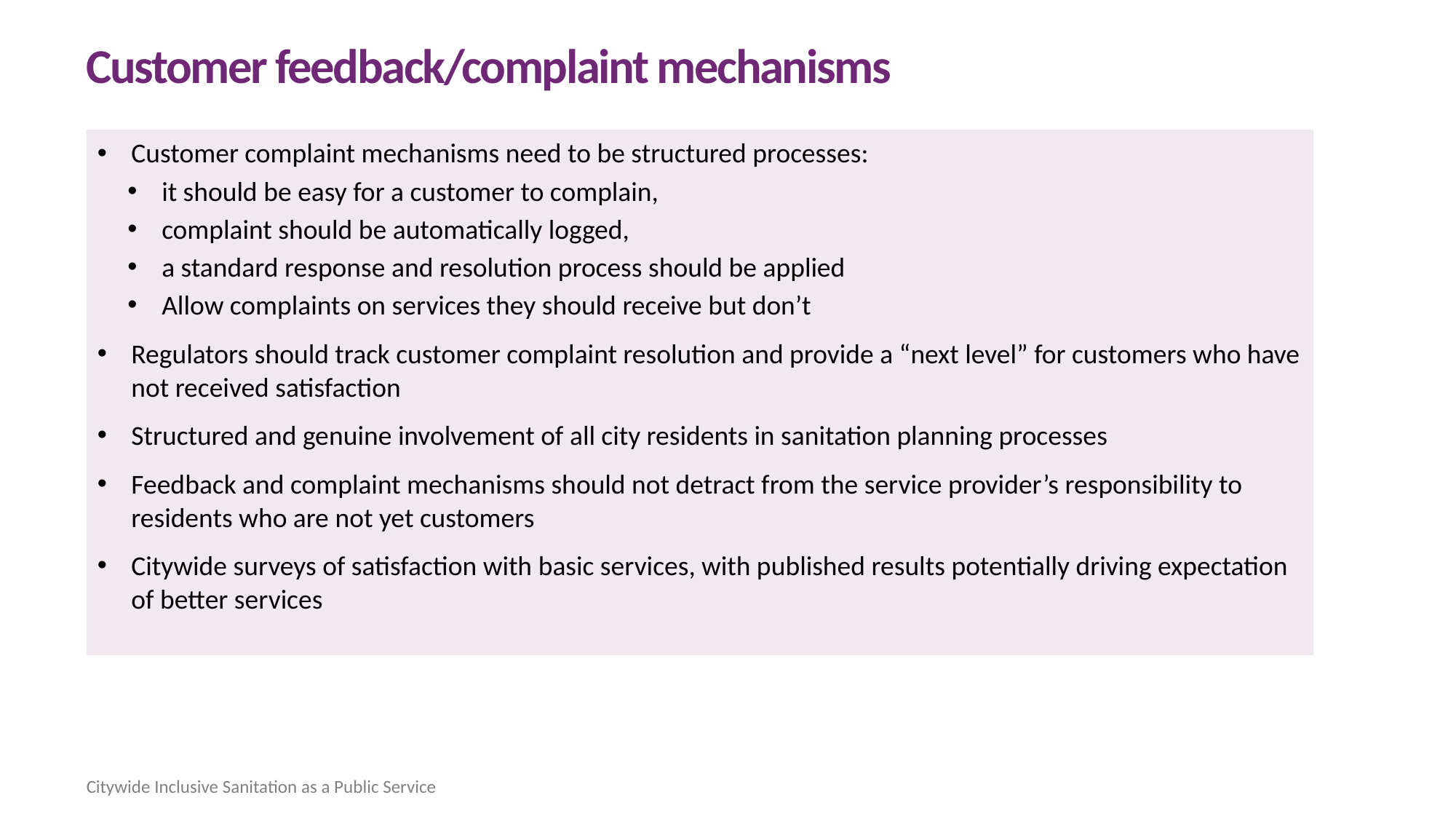

Customer feedback/complaint mechanisms
Customer complaint mechanisms need to be structured processes:
it should be easy for a customer to complain,
complaint should be automatically logged,
a standard response and resolution process should be applied
Allow complaints on services they should receive but don’t
Regulators should track customer complaint resolution and provide a “next level” for customers who have not received satisfaction
Structured and genuine involvement of all city residents in sanitation planning processes
Feedback and complaint mechanisms should not detract from the service provider’s responsibility to residents who are not yet customers
Citywide surveys of satisfaction with basic services, with published results potentially driving expectation of better services